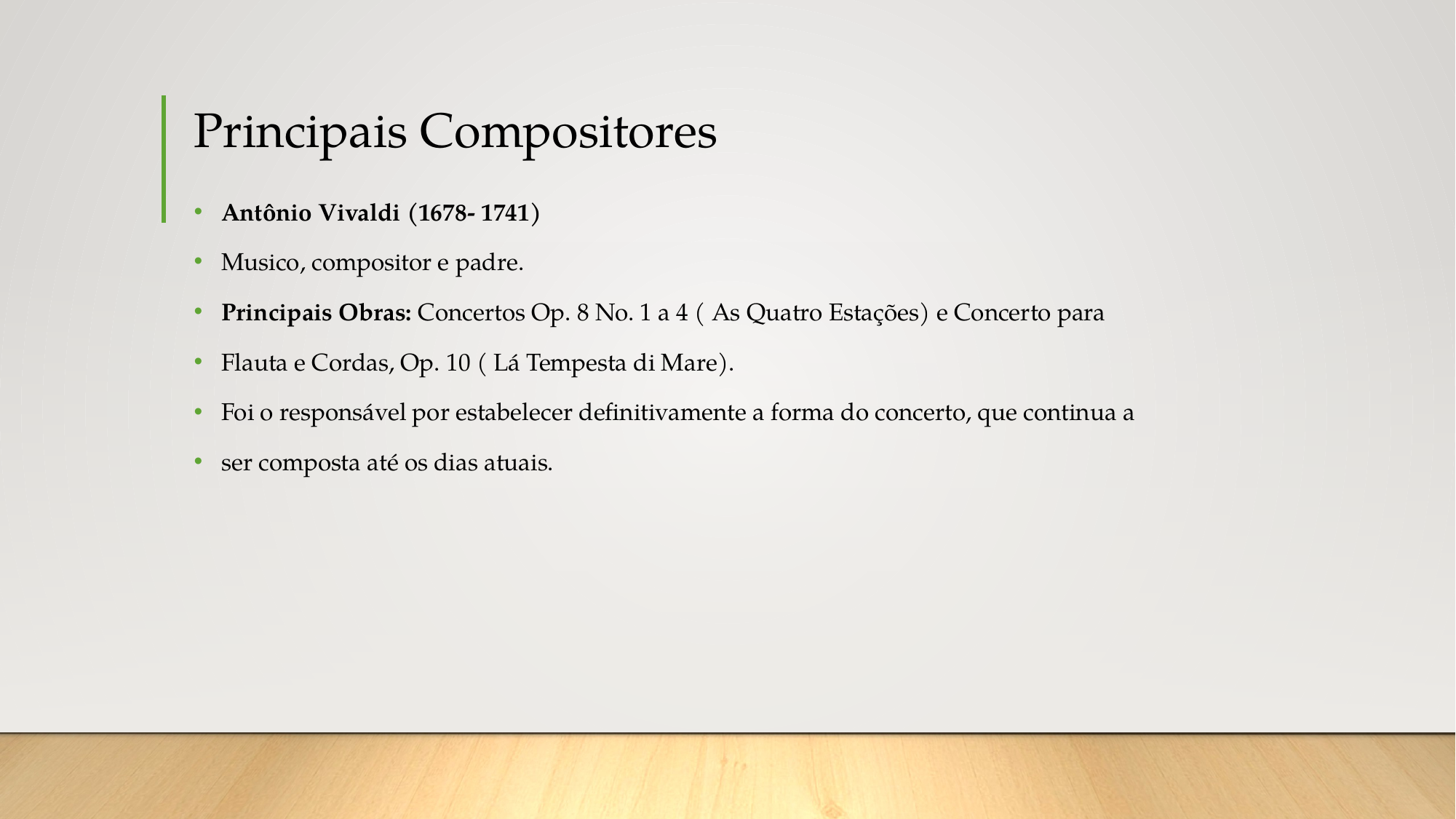

# Principais Compositores
Antônio Vivaldi (1678- 1741)
Musico, compositor e padre.
Principais Obras: Concertos Op. 8 No. 1 a 4 ( As Quatro Estações) e Concerto para
Flauta e Cordas, Op. 10 ( Lá Tempesta di Mare).
Foi o responsável por estabelecer definitivamente a forma do concerto, que continua a
ser composta até os dias atuais.